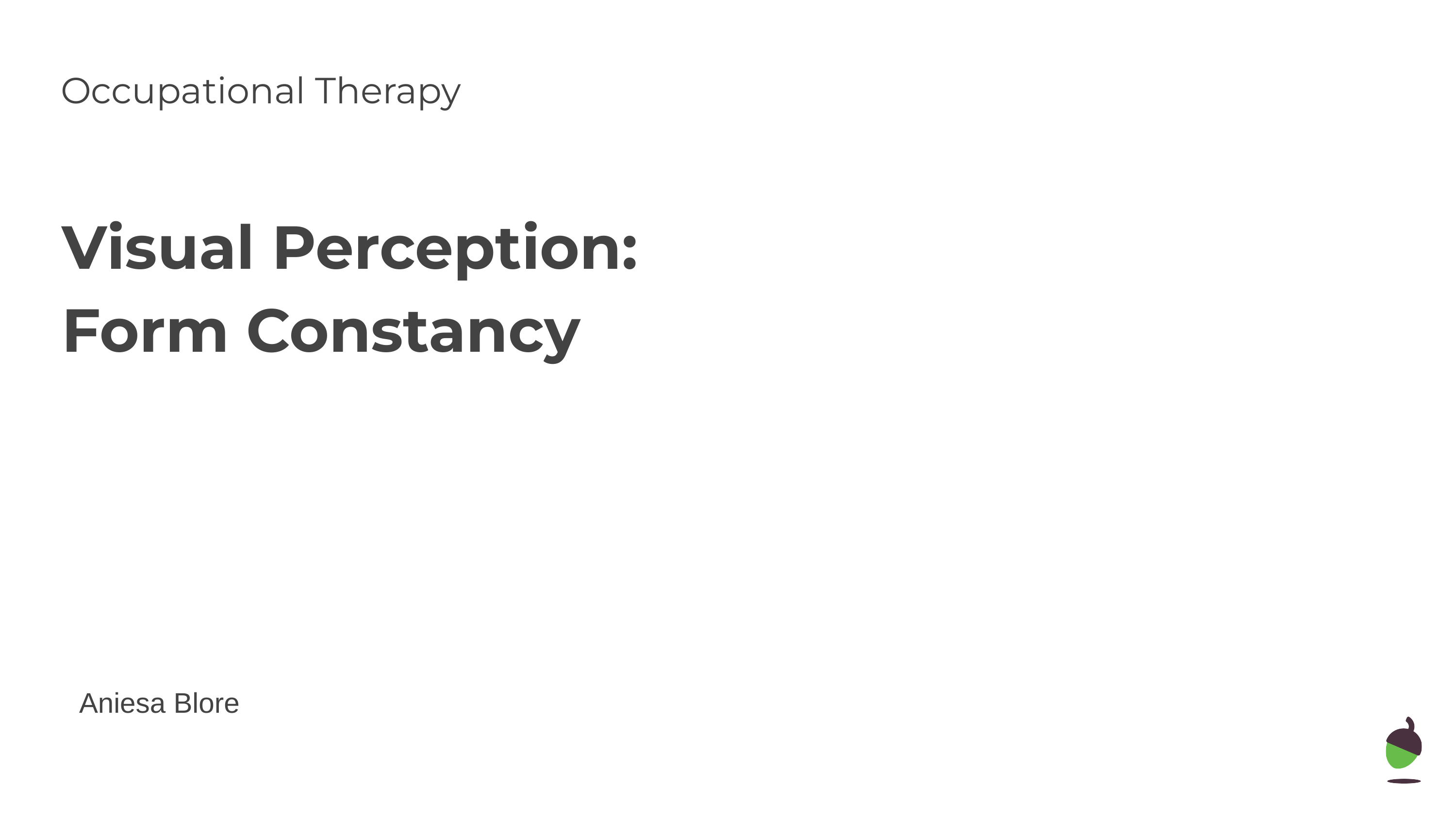

Occupational Therapy
Visual Perception:
Form Constancy
Aniesa Blore